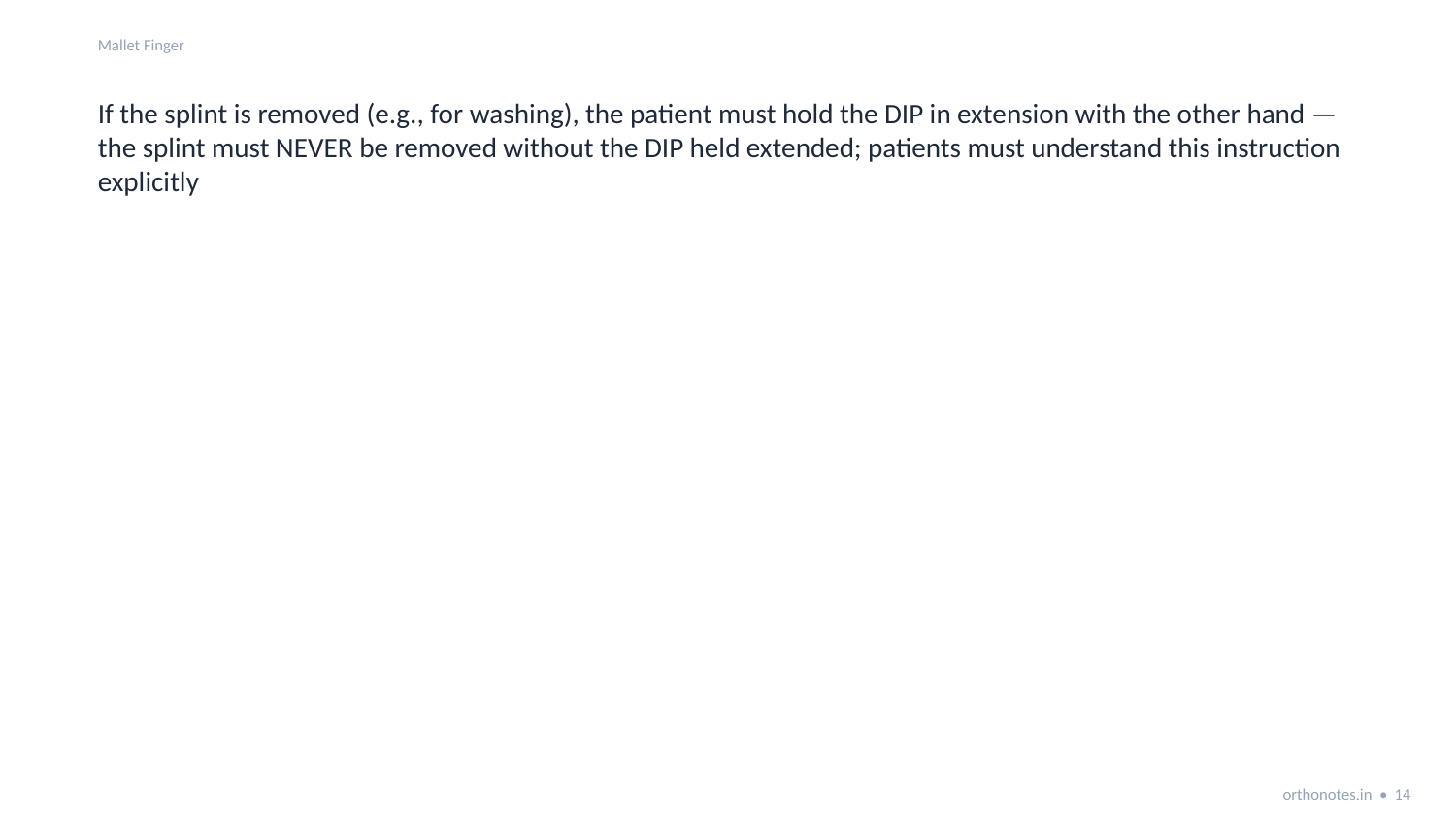

Mallet Finger
If the splint is removed (e.g., for washing), the patient must hold the DIP in extension with the other hand — the splint must NEVER be removed without the DIP held extended; patients must understand this instruction explicitly
orthonotes.in  •  14